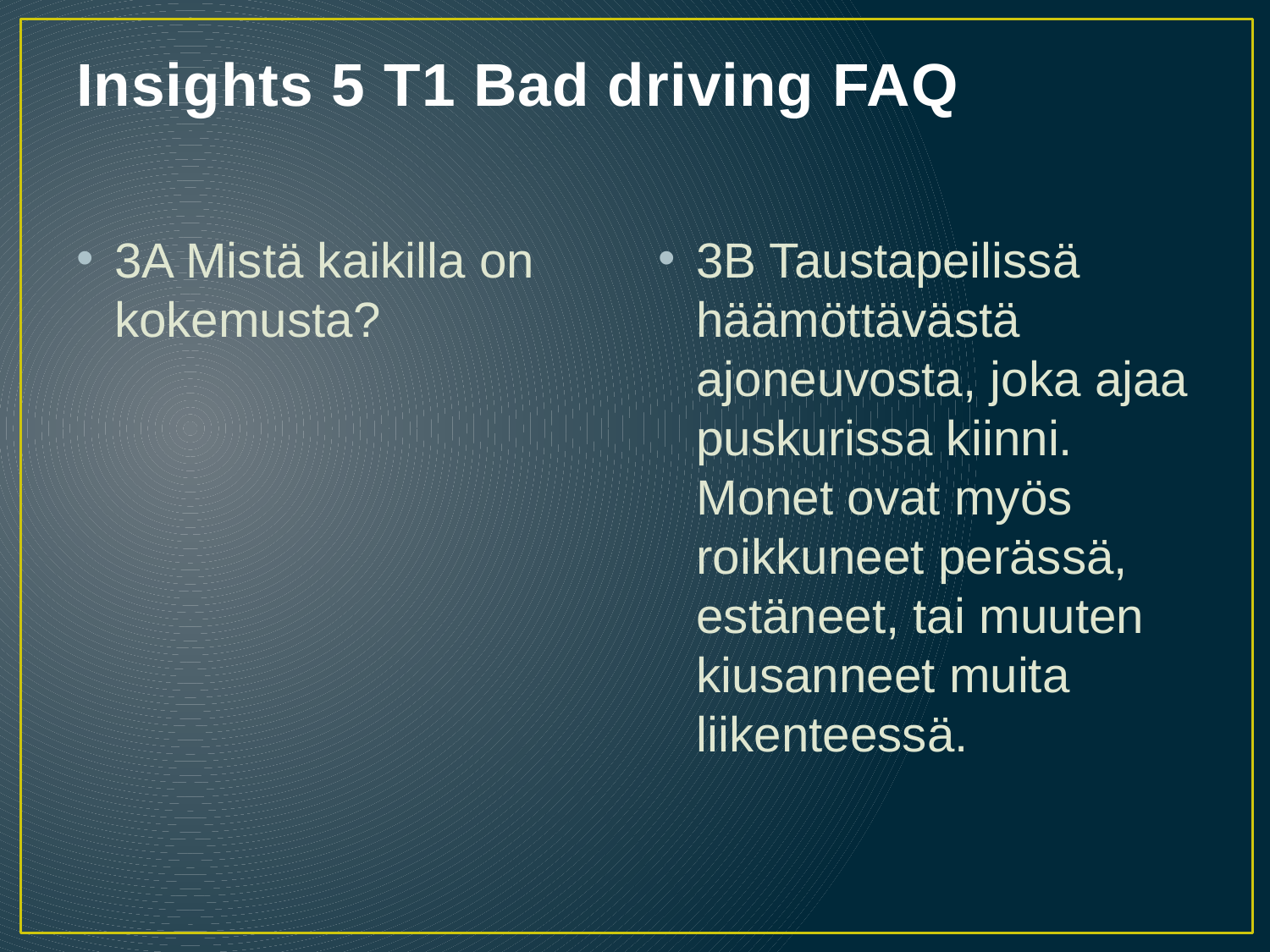

# Insights 5 T1 Bad driving FAQ
3A Mistä kaikilla on kokemusta?
3B Taustapeilissä häämöttävästä ajoneuvosta, joka ajaa puskurissa kiinni. Monet ovat myös roikkuneet perässä, estäneet, tai muuten kiusanneet muita liikenteessä.